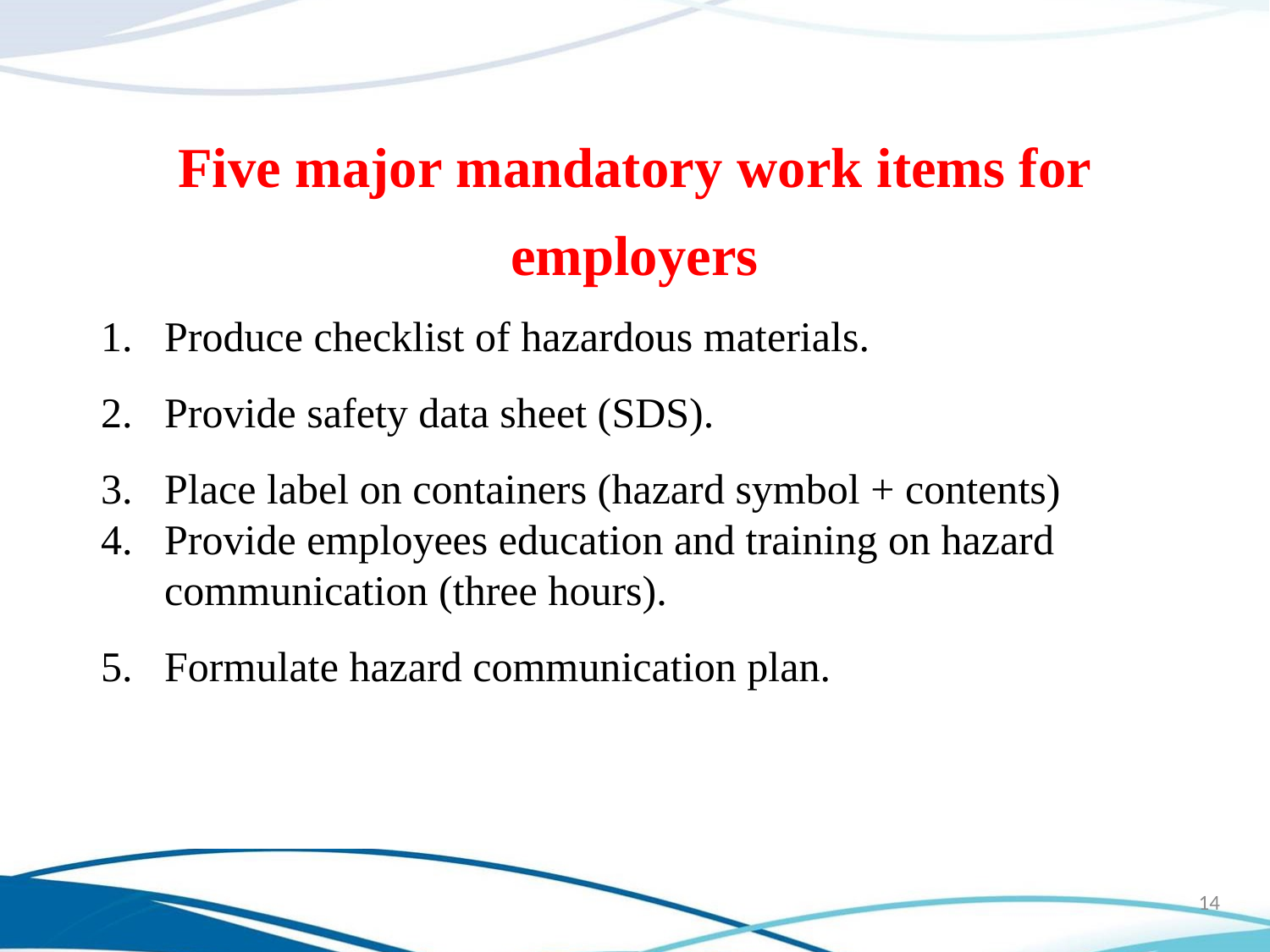

Five major mandatory work items for employers
Produce checklist of hazardous materials.
Provide safety data sheet (SDS).
Place label on containers (hazard symbol + contents)
Provide employees education and training on hazard communication (three hours).
Formulate hazard communication plan.
14